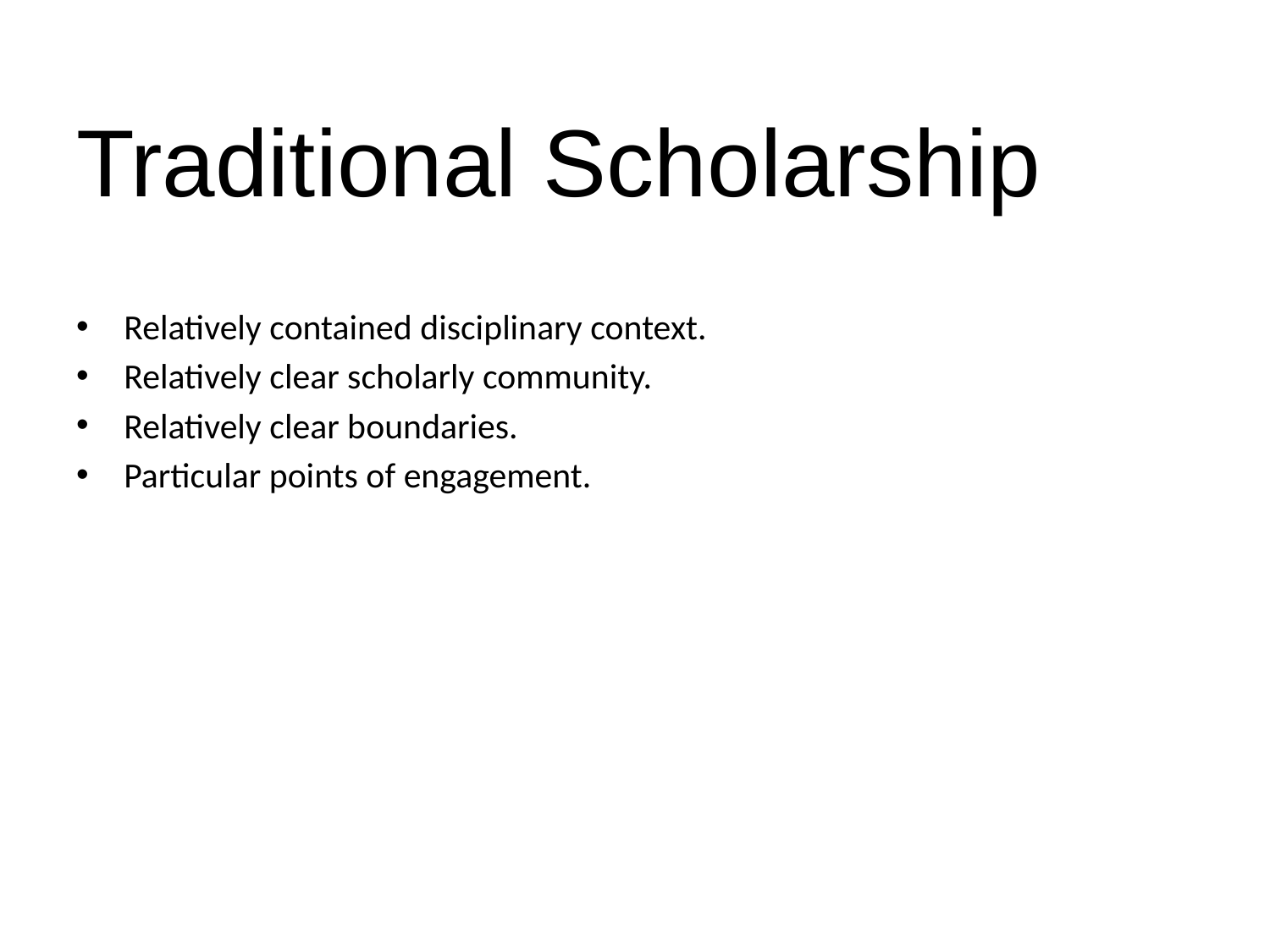

# Traditional Scholarship
Relatively contained disciplinary context.
Relatively clear scholarly community.
Relatively clear boundaries.
Particular points of engagement.